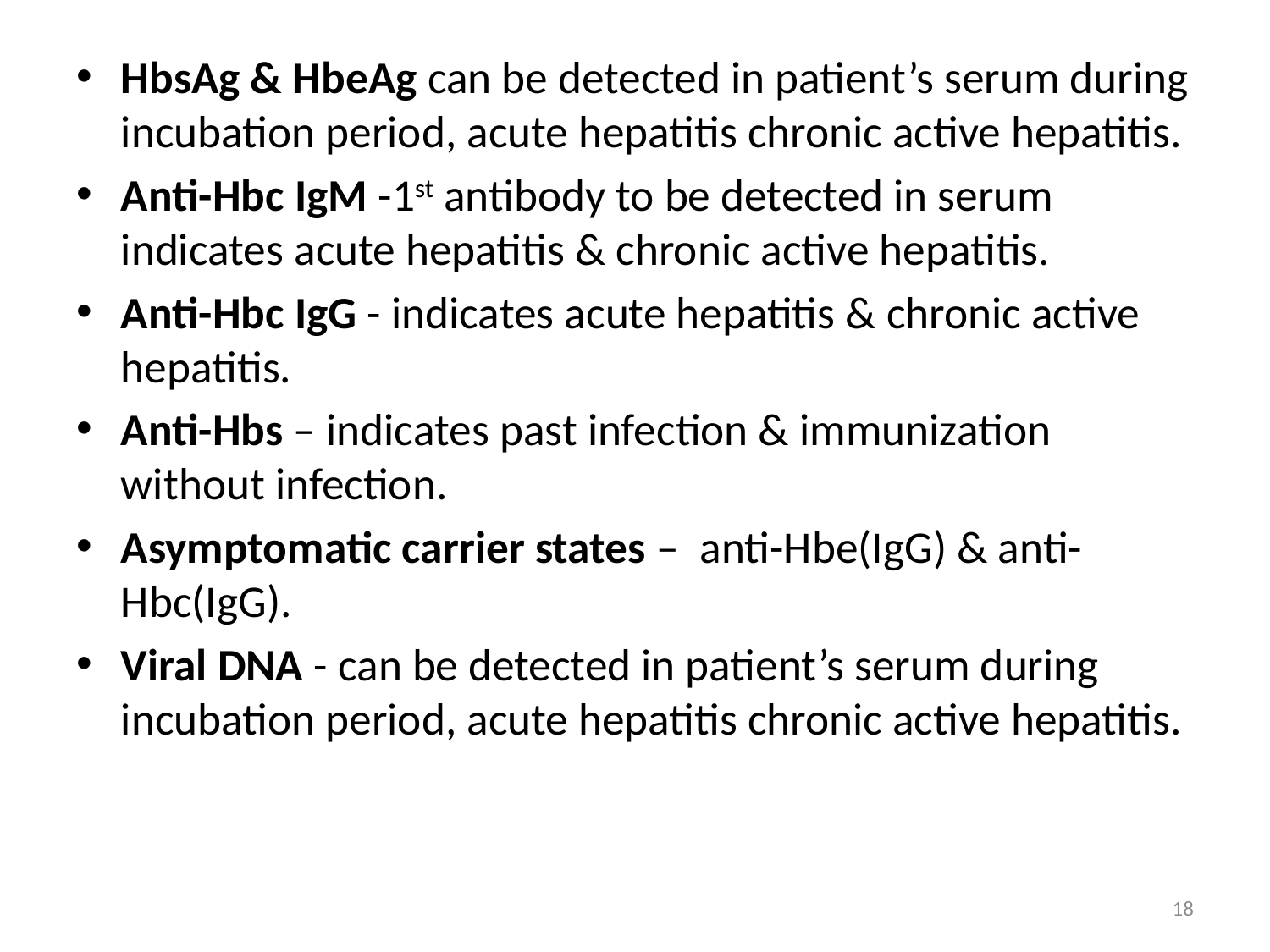

HbsAg & HbeAg can be detected in patient’s serum during incubation period, acute hepatitis chronic active hepatitis.
Anti-Hbc IgM -1st antibody to be detected in serum indicates acute hepatitis & chronic active hepatitis.
Anti-Hbc IgG - indicates acute hepatitis & chronic active hepatitis.
Anti-Hbs – indicates past infection & immunization without infection.
Asymptomatic carrier states –  anti-Hbe(IgG) & anti-Hbc(IgG).
Viral DNA - can be detected in patient’s serum during incubation period, acute hepatitis chronic active hepatitis.

18